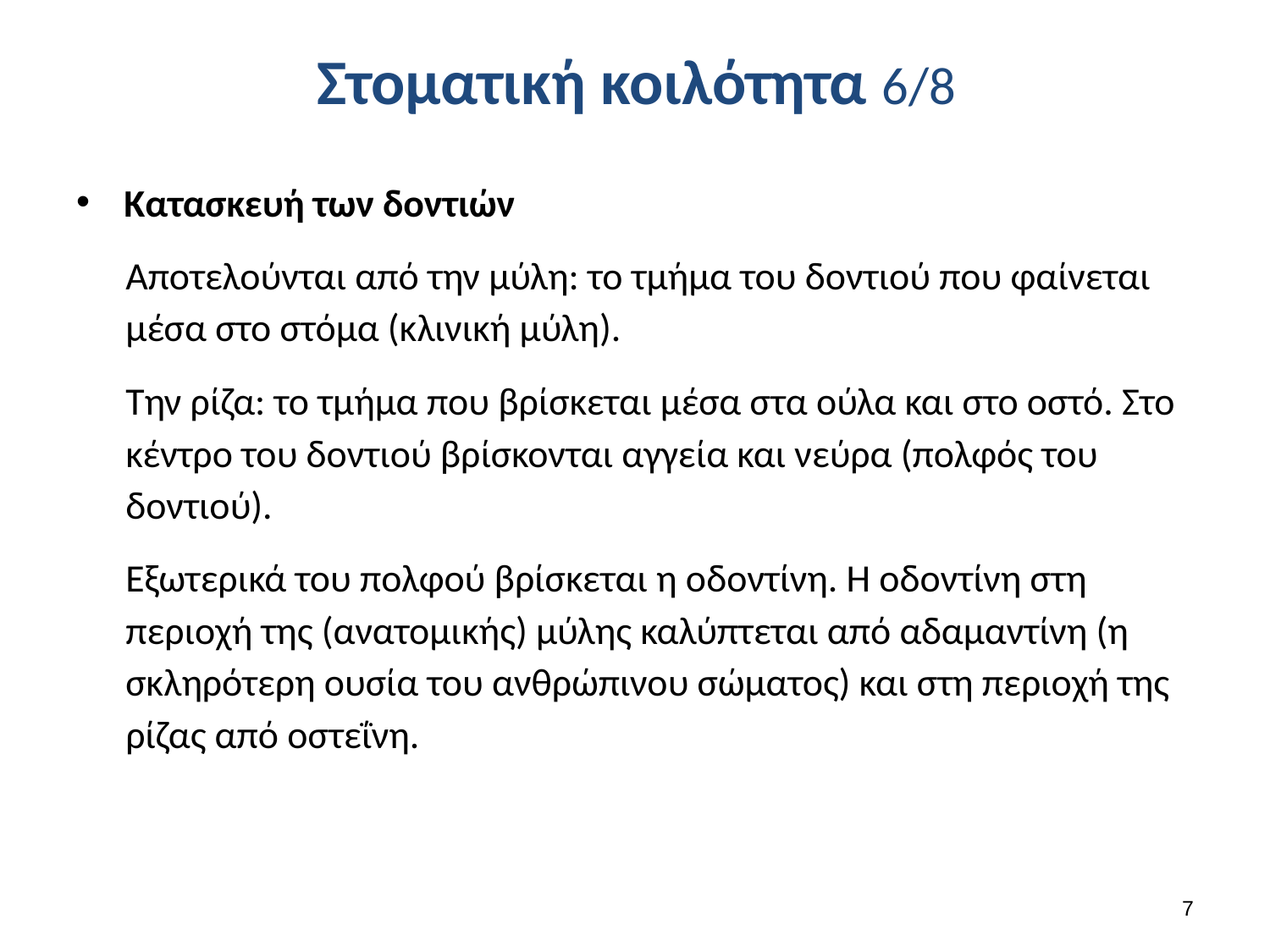

# Στοματική κοιλότητα 6/8
Κατασκευή των δοντιών
Αποτελούνται από την μύλη: το τμήμα του δοντιού που φαίνεται μέσα στο στόμα (κλινική μύλη).
Την ρίζα: το τμήμα που βρίσκεται μέσα στα ούλα και στο οστό. Στο κέντρο του δοντιού βρίσκονται αγγεία και νεύρα (πολφός του δοντιού).
Εξωτερικά του πολφού βρίσκεται η οδοντίνη. Η οδοντίνη στη περιοχή της (ανατομικής) μύλης καλύπτεται από αδαμαντίνη (η σκληρότερη ουσία του ανθρώπινου σώματος) και στη περιοχή της ρίζας από οστεΐνη.
7